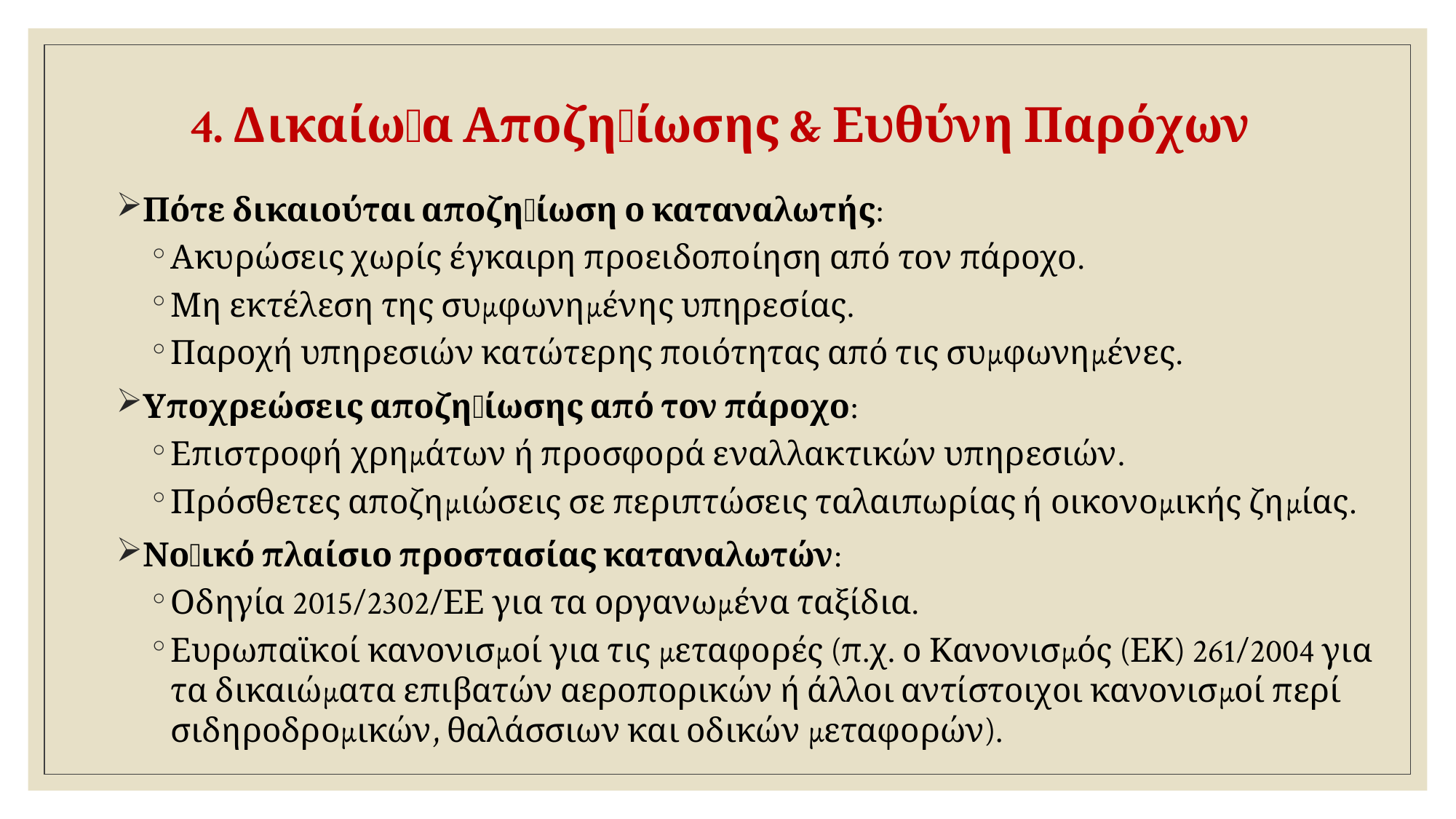

# 4. Δικαίωμα Αποζημίωσης & Ευθύνη Παρόχων
Πότε δικαιούται αποζημίωση ο καταναλωτής:
Ακυρώσεις χωρίς έγκαιρη προειδοποίηση από τον πάροχο.
Μη εκτέλεση της συμφωνημένης υπηρεσίας.
Παροχή υπηρεσιών κατώτερης ποιότητας από τις συμφωνημένες.
Υποχρεώσεις αποζημίωσης από τον πάροχο:
Επιστροφή χρημάτων ή προσφορά εναλλακτικών υπηρεσιών.
Πρόσθετες αποζημιώσεις σε περιπτώσεις ταλαιπωρίας ή οικονομικής ζημίας.
Νομικό πλαίσιο προστασίας καταναλωτών:
Οδηγία 2015/2302/ΕΕ για τα οργανωμένα ταξίδια.
Ευρωπαϊκοί κανονισμοί για τις μεταφορές (π.χ. ο Κανονισμός (ΕΚ) 261/2004 για τα δικαιώματα επιβατών αεροπορικών ή άλλοι αντίστοιχοι κανονισμοί περί σιδηροδρομικών, θαλάσσιων και οδικών μεταφορών).